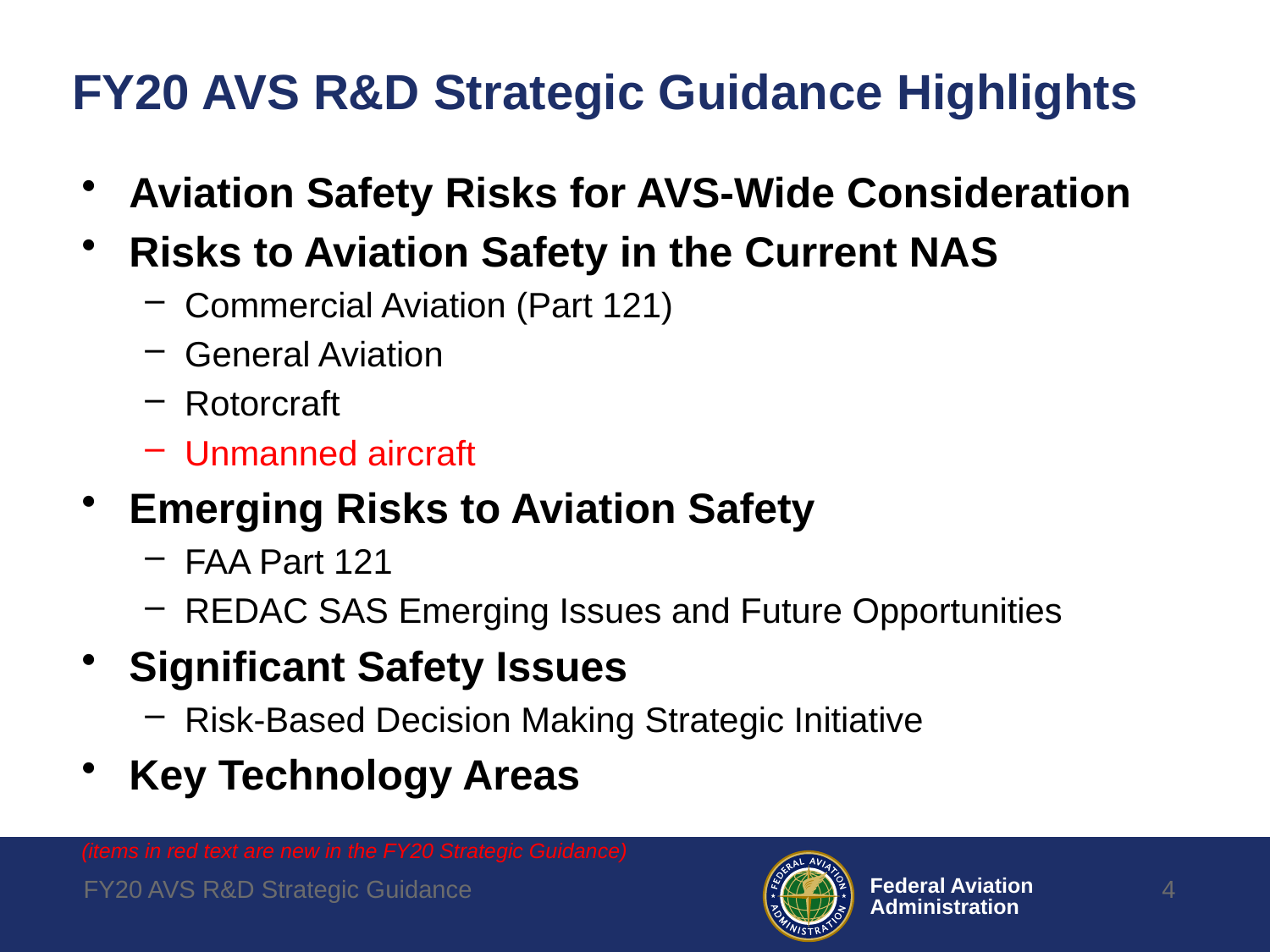

# FY20 AVS R&D Strategic Guidance Highlights
Aviation Safety Risks for AVS-Wide Consideration
Risks to Aviation Safety in the Current NAS
Commercial Aviation (Part 121)
General Aviation
Rotorcraft
Unmanned aircraft
Emerging Risks to Aviation Safety
FAA Part 121
REDAC SAS Emerging Issues and Future Opportunities
Significant Safety Issues
Risk-Based Decision Making Strategic Initiative
Key Technology Areas

(items in red text are new in the FY20 Strategic Guidance)

FY20 AVS R&D Strategic Guidance
4